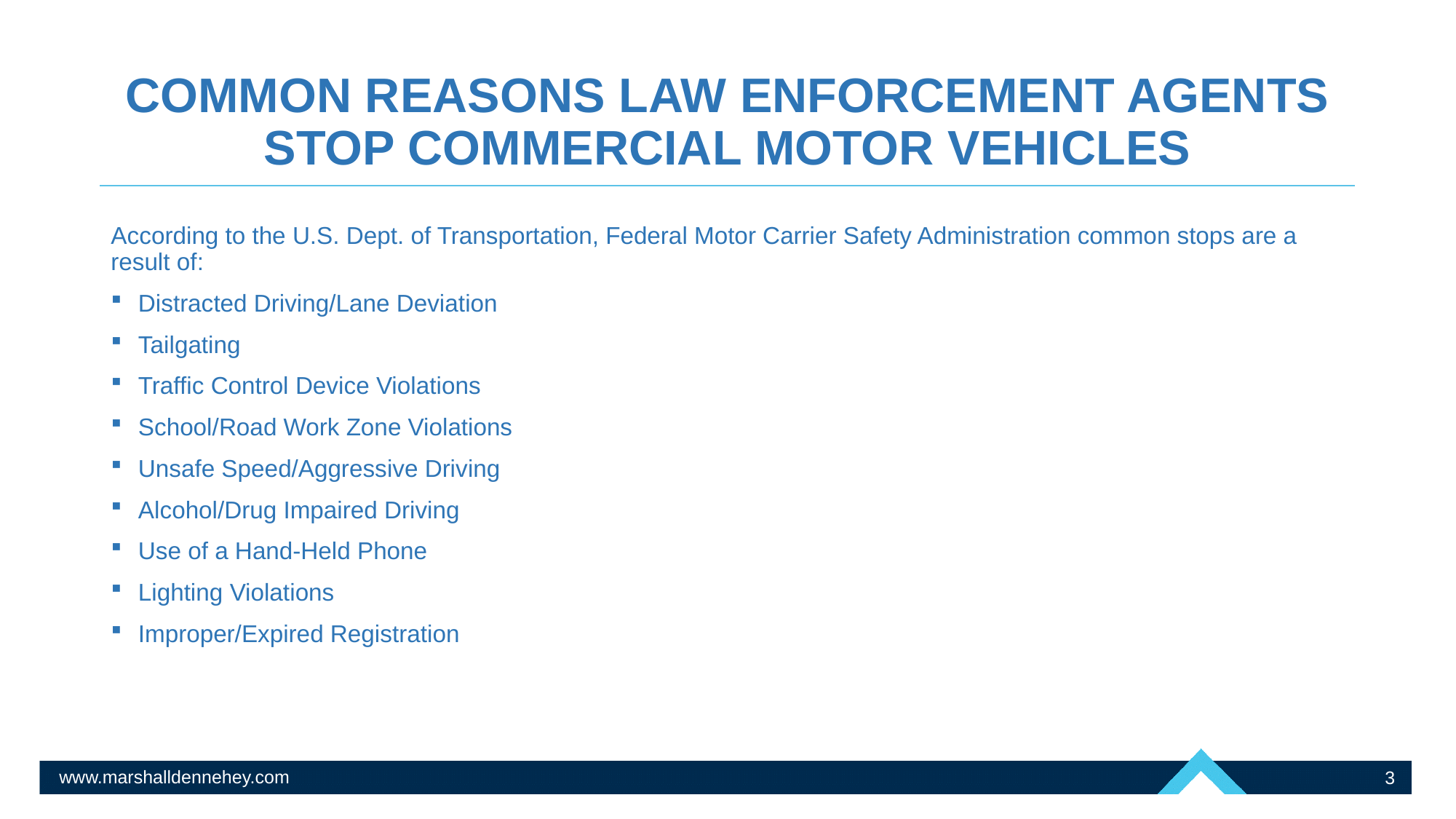

# COMMON REASONS LAW ENFORCEMENT AGENTS STOP COMMERCIAL MOTOR VEHICLES
According to the U.S. Dept. of Transportation, Federal Motor Carrier Safety Administration common stops are a result of:
Distracted Driving/Lane Deviation
Tailgating
Traffic Control Device Violations
School/Road Work Zone Violations
Unsafe Speed/Aggressive Driving
Alcohol/Drug Impaired Driving
Use of a Hand-Held Phone
Lighting Violations
Improper/Expired Registration